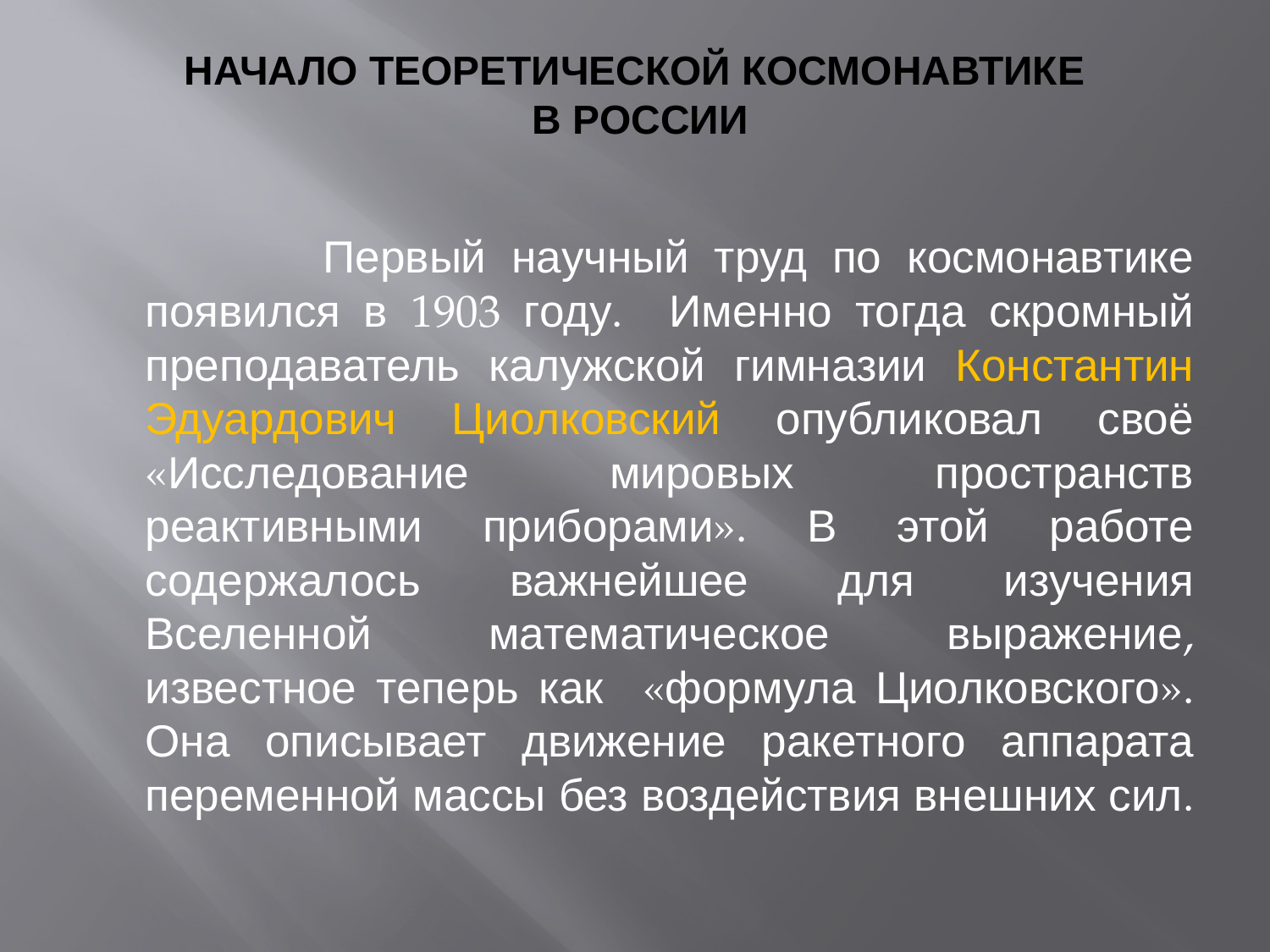

# НАЧАЛО ТЕОРЕТИЧЕСКОЙ КОСМОНАВТИКЕ В РОССИИ
         Первый научный труд по космонавтике появился в 1903 году.  Именно тогда скромный преподаватель калужской гимназии Константин Эдуардович Циолковский опубликовал своё «Исследование мировых пространств реактивными приборами». В этой работе содержалось важнейшее для изучения Вселенной математическое выражение, известное теперь как  «формула Циолковского». Она описывает движение ракетного аппарата переменной массы без воздействия внешних сил.